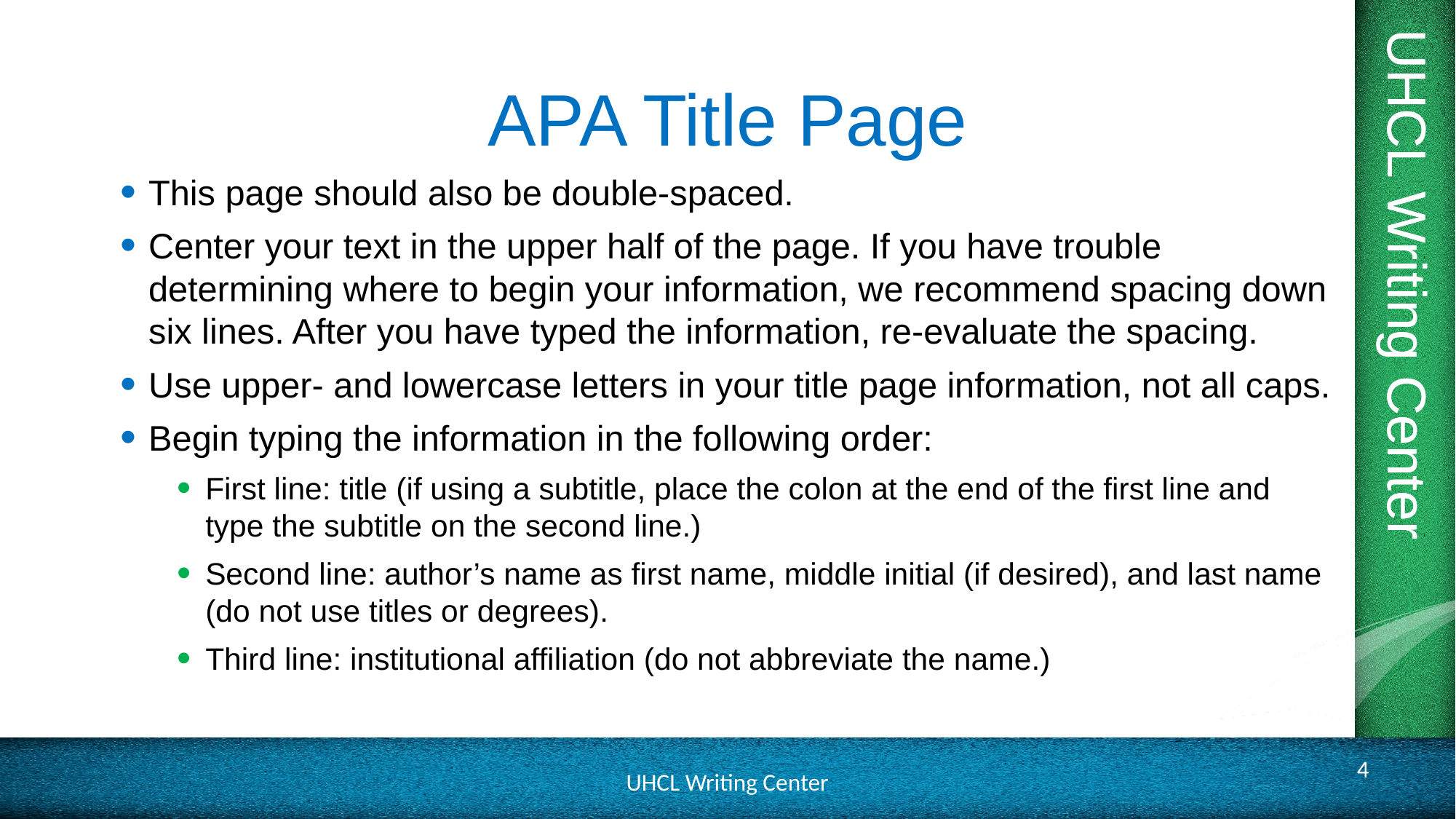

# APA Title Page
This page should also be double-spaced.
Center your text in the upper half of the page. If you have trouble determining where to begin your information, we recommend spacing down six lines. After you have typed the information, re-evaluate the spacing.
Use upper- and lowercase letters in your title page information, not all caps.
Begin typing the information in the following order:
First line: title (if using a subtitle, place the colon at the end of the first line and type the subtitle on the second line.)
Second line: author’s name as first name, middle initial (if desired), and last name (do not use titles or degrees).
Third line: institutional affiliation (do not abbreviate the name.)
4
UHCL Writing Center